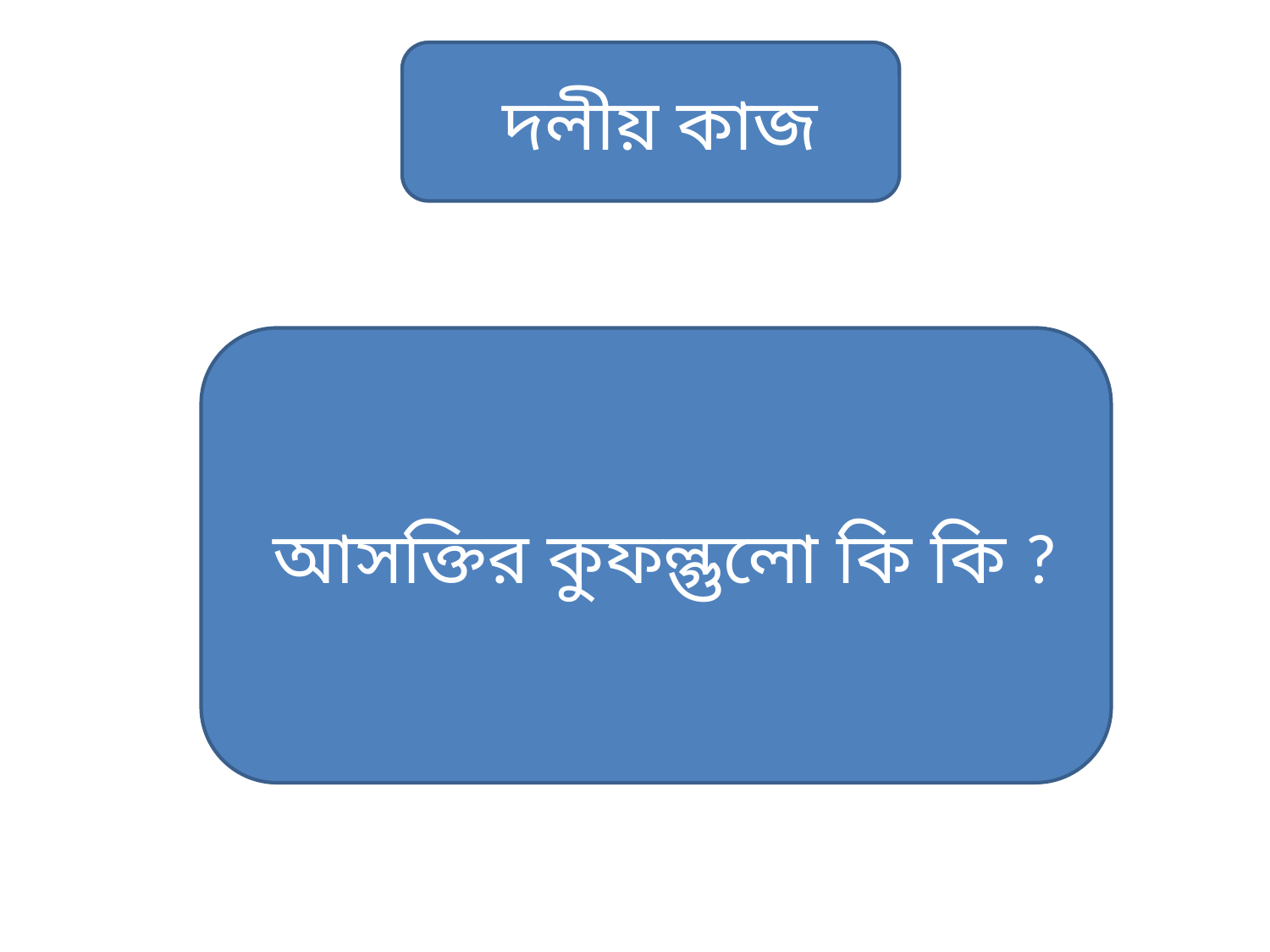

দলীয় কাজ
 আসক্তির কুফল্গুলো কি কি ?